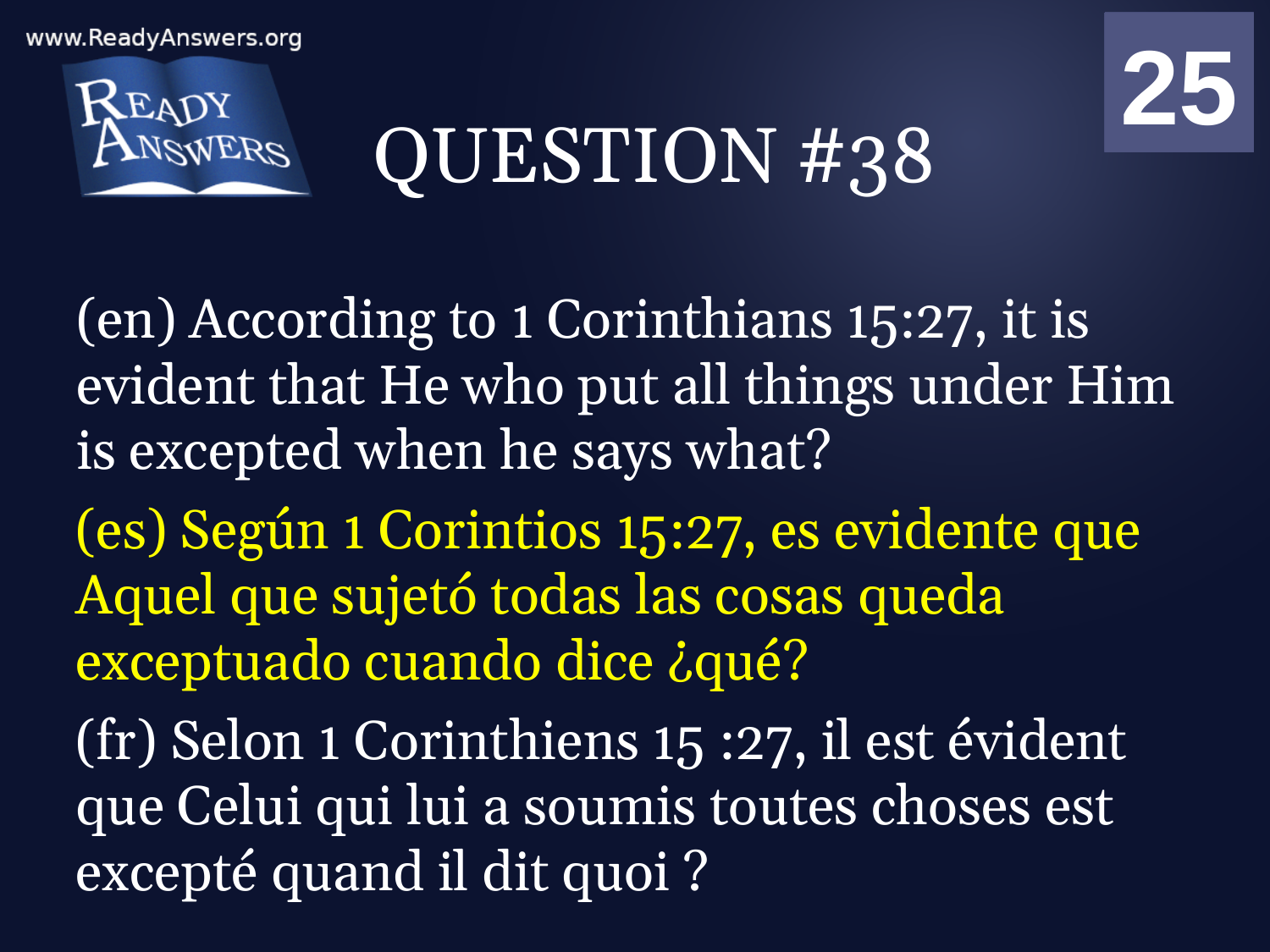

01
02
03
04
05
06
07
08
09
10
11
12
13
14
15
16
17
18
19
20
21
22
23
24
25
00
# QUESTION #38
(en) According to 1 Corinthians 15:27, it is evident that He who put all things under Him is excepted when he says what?
(es) Según 1 Corintios 15:27, es evidente que Aquel que sujetó todas las cosas queda exceptuado cuando dice ¿qué?
(fr) Selon 1 Corinthiens 15 :27, il est évident que Celui qui lui a soumis toutes choses est excepté quand il dit quoi ?